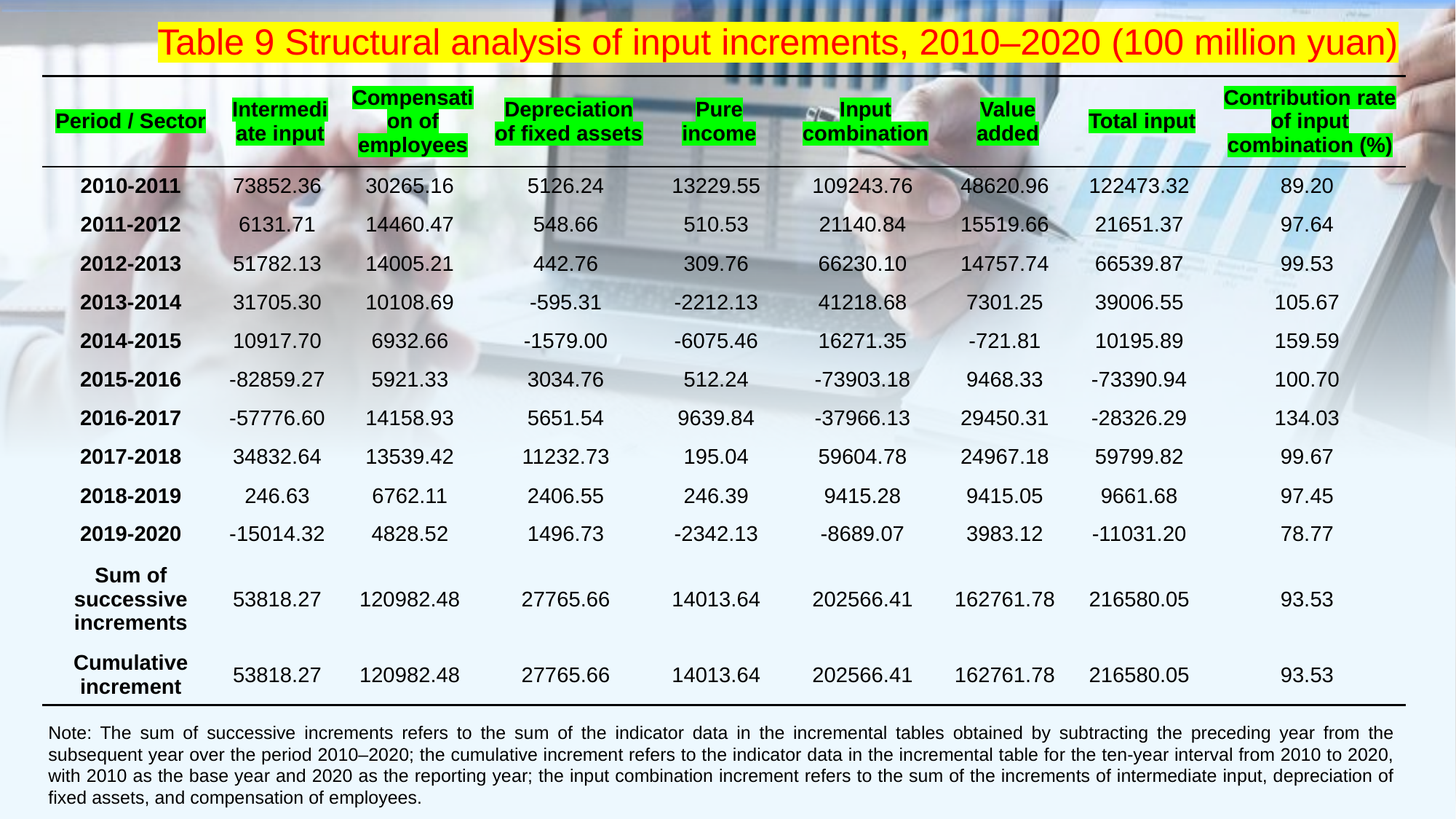

Table 9 Structural analysis of input increments, 2010–2020 (100 million yuan)
| Period / Sector | Intermediate input | Compensation of employees | Depreciation of fixed assets | Pure income | Input combination | Value added | Total input | Contribution rate of input combination (%) |
| --- | --- | --- | --- | --- | --- | --- | --- | --- |
| 2010-2011 | 73852.36 | 30265.16 | 5126.24 | 13229.55 | 109243.76 | 48620.96 | 122473.32 | 89.20 |
| 2011-2012 | 6131.71 | 14460.47 | 548.66 | 510.53 | 21140.84 | 15519.66 | 21651.37 | 97.64 |
| 2012-2013 | 51782.13 | 14005.21 | 442.76 | 309.76 | 66230.10 | 14757.74 | 66539.87 | 99.53 |
| 2013-2014 | 31705.30 | 10108.69 | -595.31 | -2212.13 | 41218.68 | 7301.25 | 39006.55 | 105.67 |
| 2014-2015 | 10917.70 | 6932.66 | -1579.00 | -6075.46 | 16271.35 | -721.81 | 10195.89 | 159.59 |
| 2015-2016 | -82859.27 | 5921.33 | 3034.76 | 512.24 | -73903.18 | 9468.33 | -73390.94 | 100.70 |
| 2016-2017 | -57776.60 | 14158.93 | 5651.54 | 9639.84 | -37966.13 | 29450.31 | -28326.29 | 134.03 |
| 2017-2018 | 34832.64 | 13539.42 | 11232.73 | 195.04 | 59604.78 | 24967.18 | 59799.82 | 99.67 |
| 2018-2019 | 246.63 | 6762.11 | 2406.55 | 246.39 | 9415.28 | 9415.05 | 9661.68 | 97.45 |
| 2019-2020 | -15014.32 | 4828.52 | 1496.73 | -2342.13 | -8689.07 | 3983.12 | -11031.20 | 78.77 |
| Sum of successive increments | 53818.27 | 120982.48 | 27765.66 | 14013.64 | 202566.41 | 162761.78 | 216580.05 | 93.53 |
| Cumulative increment | 53818.27 | 120982.48 | 27765.66 | 14013.64 | 202566.41 | 162761.78 | 216580.05 | 93.53 |
Note: The sum of successive increments refers to the sum of the indicator data in the incremental tables obtained by subtracting the preceding year from the subsequent year over the period 2010–2020; the cumulative increment refers to the indicator data in the incremental table for the ten-year interval from 2010 to 2020, with 2010 as the base year and 2020 as the reporting year; the input combination increment refers to the sum of the increments of intermediate input, depreciation of fixed assets, and compensation of employees.